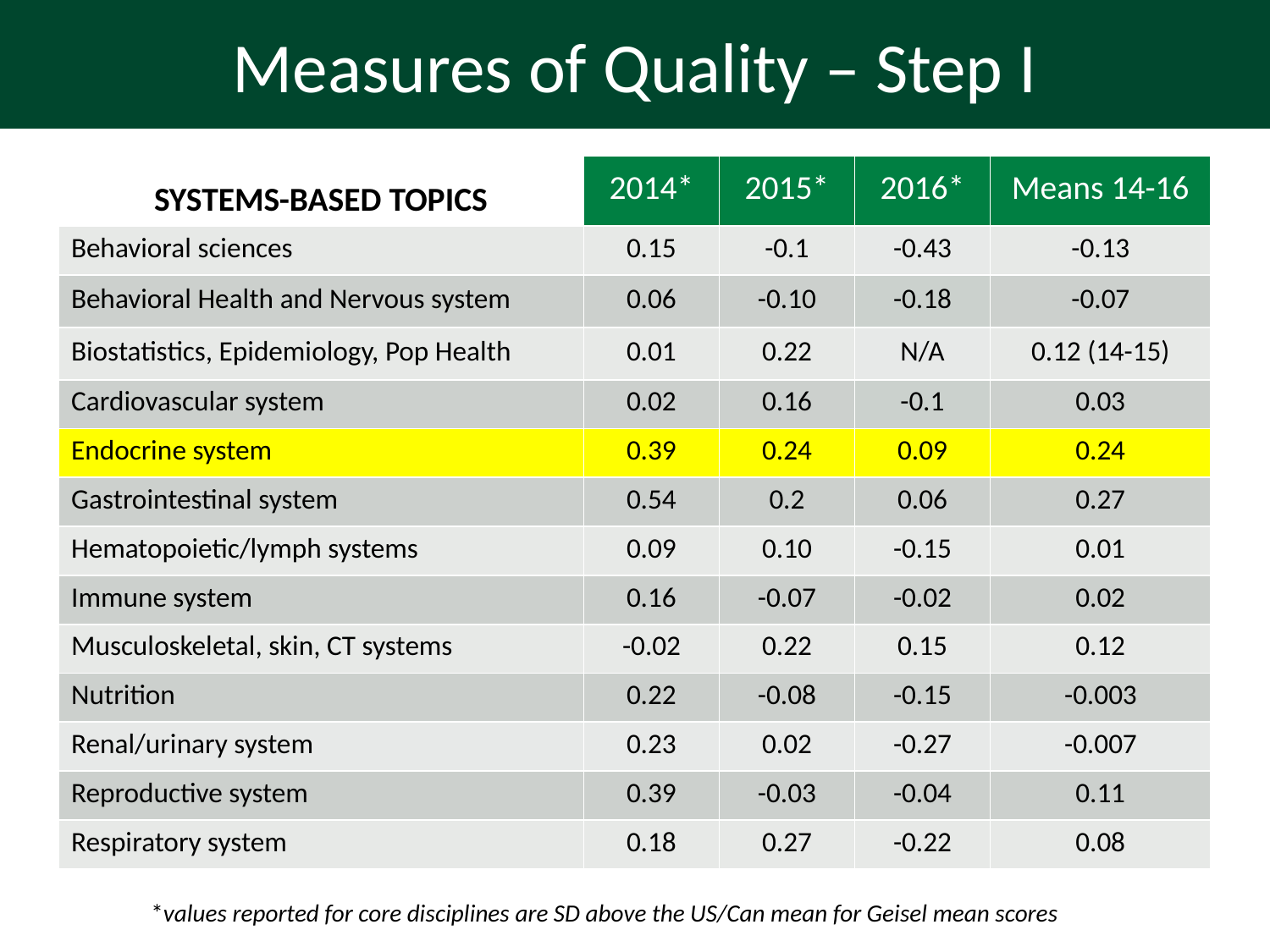

# Measures of Quality – Step I
| SYSTEMS-BASED TOPICS | 2014\* | 2015\* | 2016\* | Means 14-16 |
| --- | --- | --- | --- | --- |
| Behavioral sciences | 0.15 | -0.1 | -0.43 | -0.13 |
| Behavioral Health and Nervous system | 0.06 | -0.10 | -0.18 | -0.07 |
| Biostatistics, Epidemiology, Pop Health | 0.01 | 0.22 | N/A | 0.12 (14-15) |
| Cardiovascular system | 0.02 | 0.16 | -0.1 | 0.03 |
| Endocrine system | 0.39 | 0.24 | 0.09 | 0.24 |
| Gastrointestinal system | 0.54 | 0.2 | 0.06 | 0.27 |
| Hematopoietic/lymph systems | 0.09 | 0.10 | -0.15 | 0.01 |
| Immune system | 0.16 | -0.07 | -0.02 | 0.02 |
| Musculoskeletal, skin, CT systems | -0.02 | 0.22 | 0.15 | 0.12 |
| Nutrition | 0.22 | -0.08 | -0.15 | -0.003 |
| Renal/urinary system | 0.23 | 0.02 | -0.27 | -0.007 |
| Reproductive system | 0.39 | -0.03 | -0.04 | 0.11 |
| Respiratory system | 0.18 | 0.27 | -0.22 | 0.08 |
*values reported for core disciplines are SD above the US/Can mean for Geisel mean scores